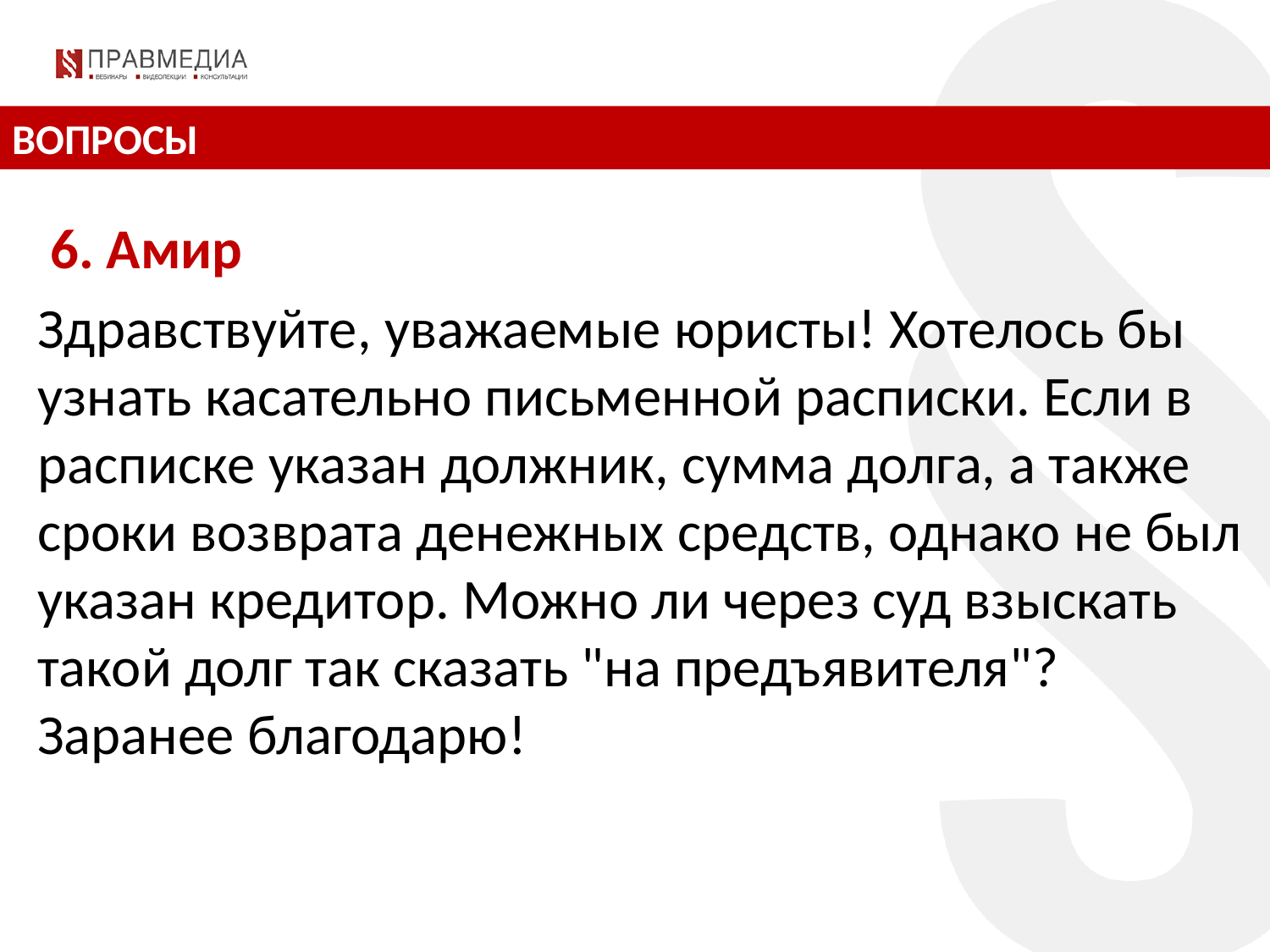

ВОПРОСЫ
 6. Амир
Здравствуйте, уважаемые юристы! Хотелось бы узнать касательно письменной расписки. Если в расписке указан должник, сумма долга, а также сроки возврата денежных средств, однако не был указан кредитор. Можно ли через суд взыскать такой долг так сказать "на предъявителя"? Заранее благодарю!